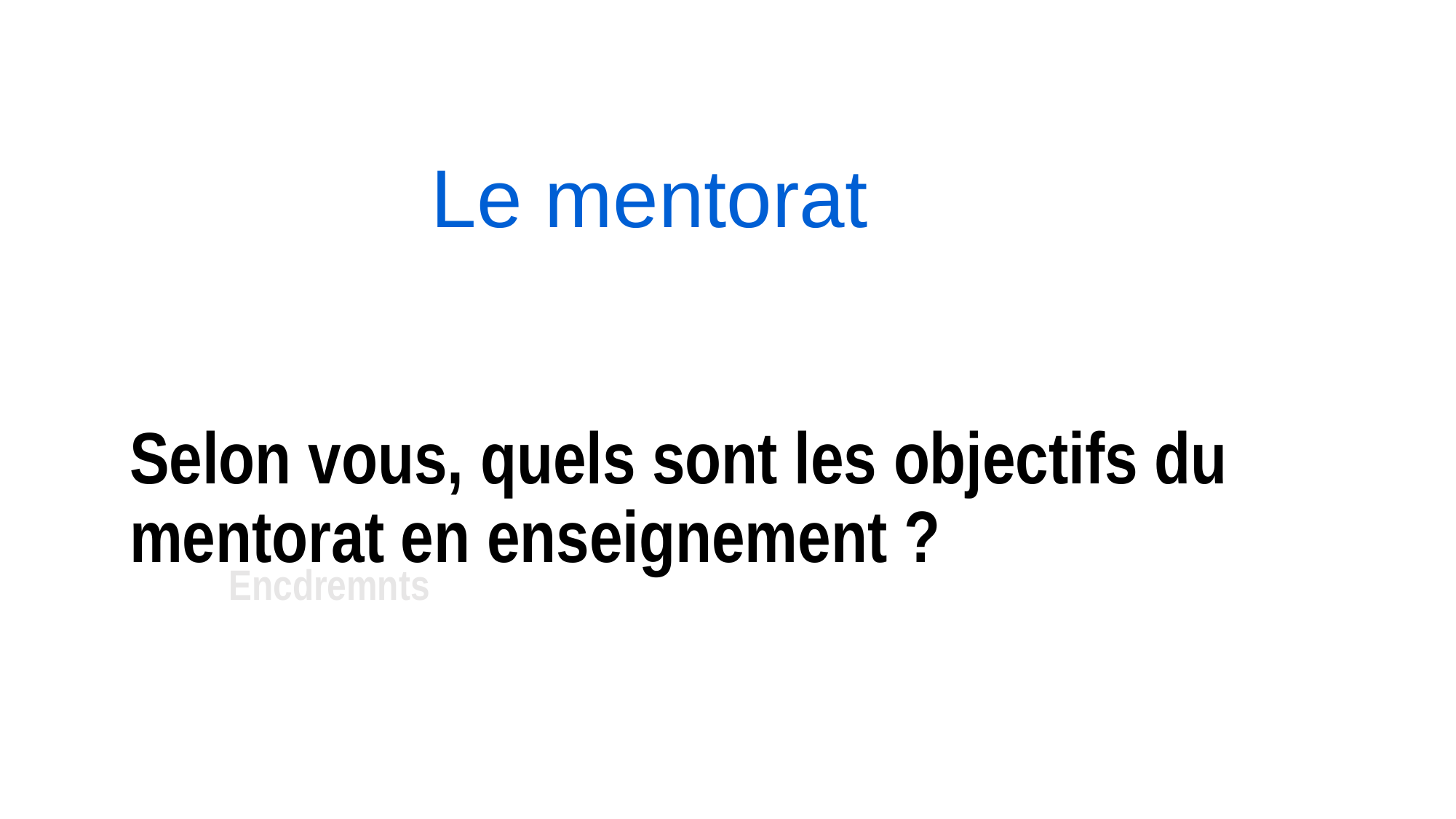

Le mentorat
# Selon vous, quels sont les objectifs du mentorat en enseignement ?
Encdremnts